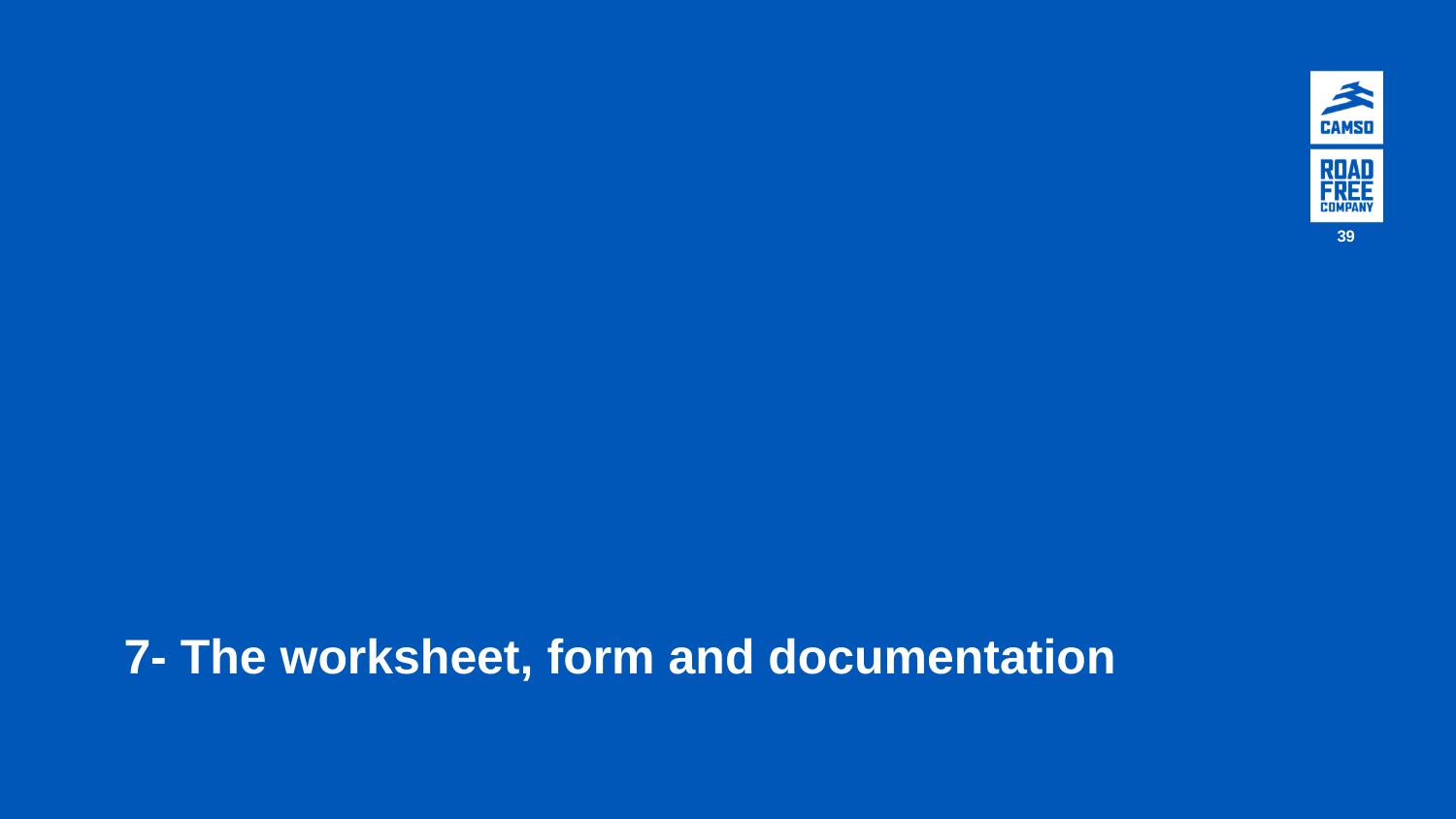

39

# 7- The worksheet, form and documentation